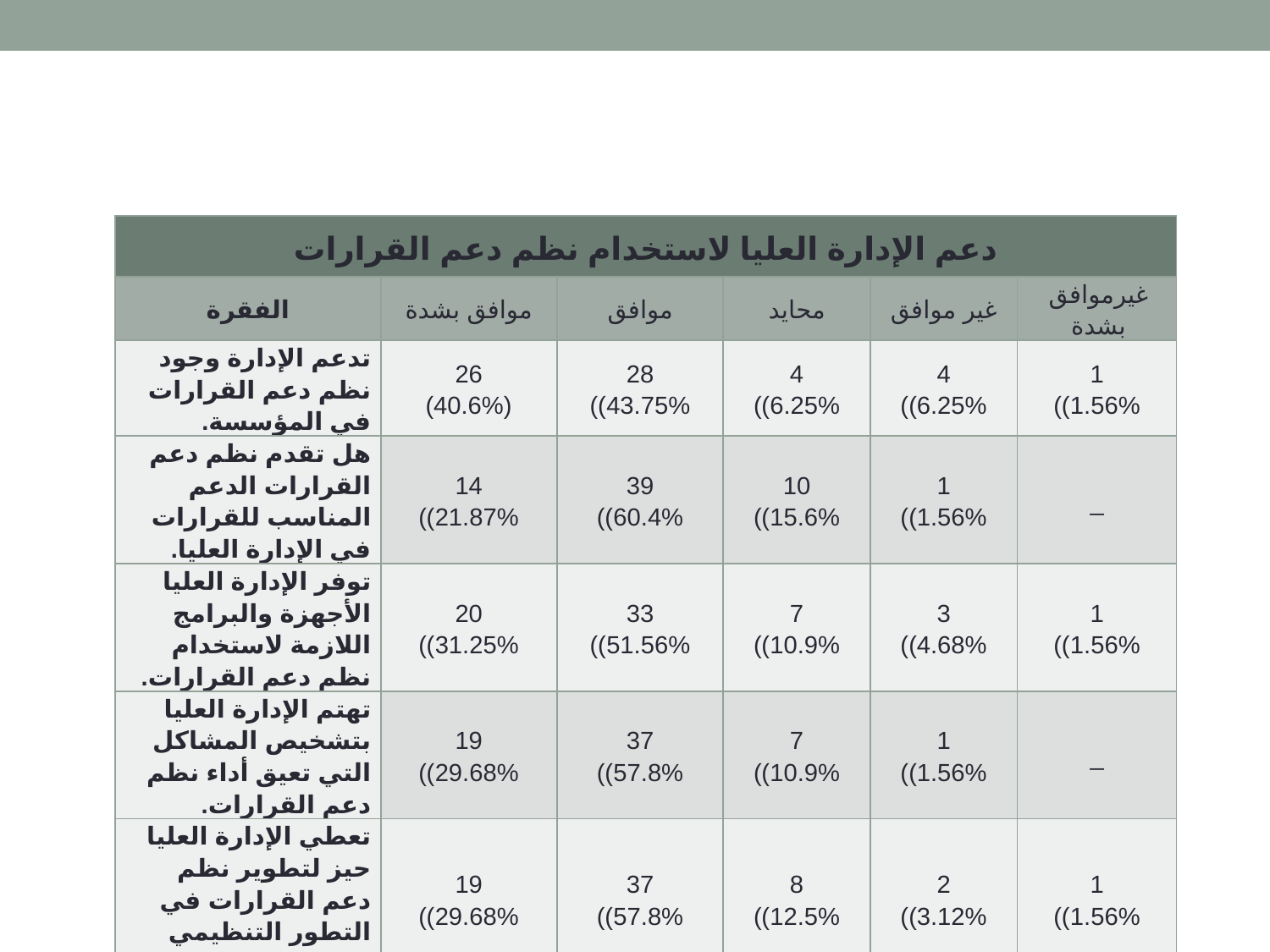

| دعم الإدارة العليا لاستخدام نظم دعم القرارات |  |  |  |  |  |
| --- | --- | --- | --- | --- | --- |
| الفقرة | موافق بشدة | موافق | محايد | غير موافق | غيرموافق بشدة |
| تدعم الإدارة وجود نظم دعم القرارات في المؤسسة. | 26 (40.6%) | 28 43.75%)) | 4 6.25%)) | 4 6.25%)) | 1 1.56%)) |
| هل تقدم نظم دعم القرارات الدعم المناسب للقرارات في الإدارة العليا. | 14 21.87%)) | 39 60.4%)) | 10 15.6%)) | 1 1.56%)) | ­\_ |
| توفر الإدارة العليا الأجهزة والبرامج اللازمة لاستخدام نظم دعم القرارات. | 20 31.25%)) | 33 51.56%)) | 7 10.9%)) | 3 4.68%)) | 1 1.56%)) |
| تهتم الإدارة العليا بتشخيص المشاكل التي تعيق أداء نظم دعم القرارات. | 19 29.68%)) | 37 57.8%)) | 7 10.9%)) | 1 1.56%)) | \_ |
| تعطي الإدارة العليا حيز لتطوير نظم دعم القرارات في التطور التنظيمي الشامل. | 19 29.68%)) | 37 57.8%)) | 8 12.5%)) | 2 3.12%)) | 1 1.56%)) |